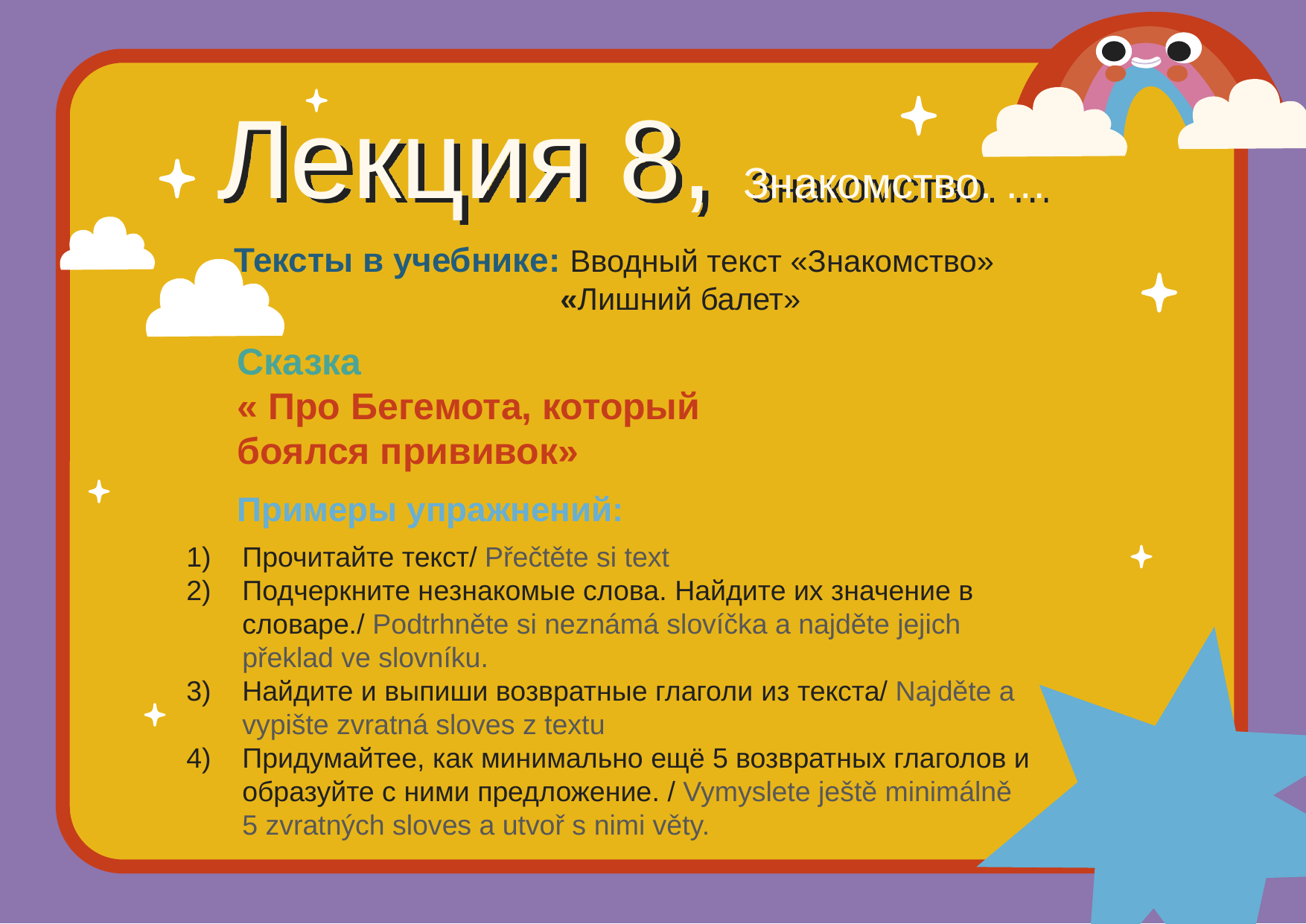

# Лекция 8, Знакомство. …

Тексты в учебнике: Вводный текст «Знакомство»
		            «Лишний балет»

Сказка
« Про Бегемота, который боялся прививок»

Примеры упражнений:

Прочитайте текст/ Přečtěte si text
Подчеркните нeзнакомые слова. Найдите их значение в словаре./ Podtrhněte si neznámá slovíčka a najděte jejich překlad ve slovníku.
Найдите и выпиши возвратные глаголи из текста/ Najděte a vypište zvratná sloves z textu
Придумайтеe, как минимально ещё 5 возвратных глаголов и образуйте с ними предложение. / Vymyslete ještě minimálně 5 zvratných sloves a utvoř s nimi věty.